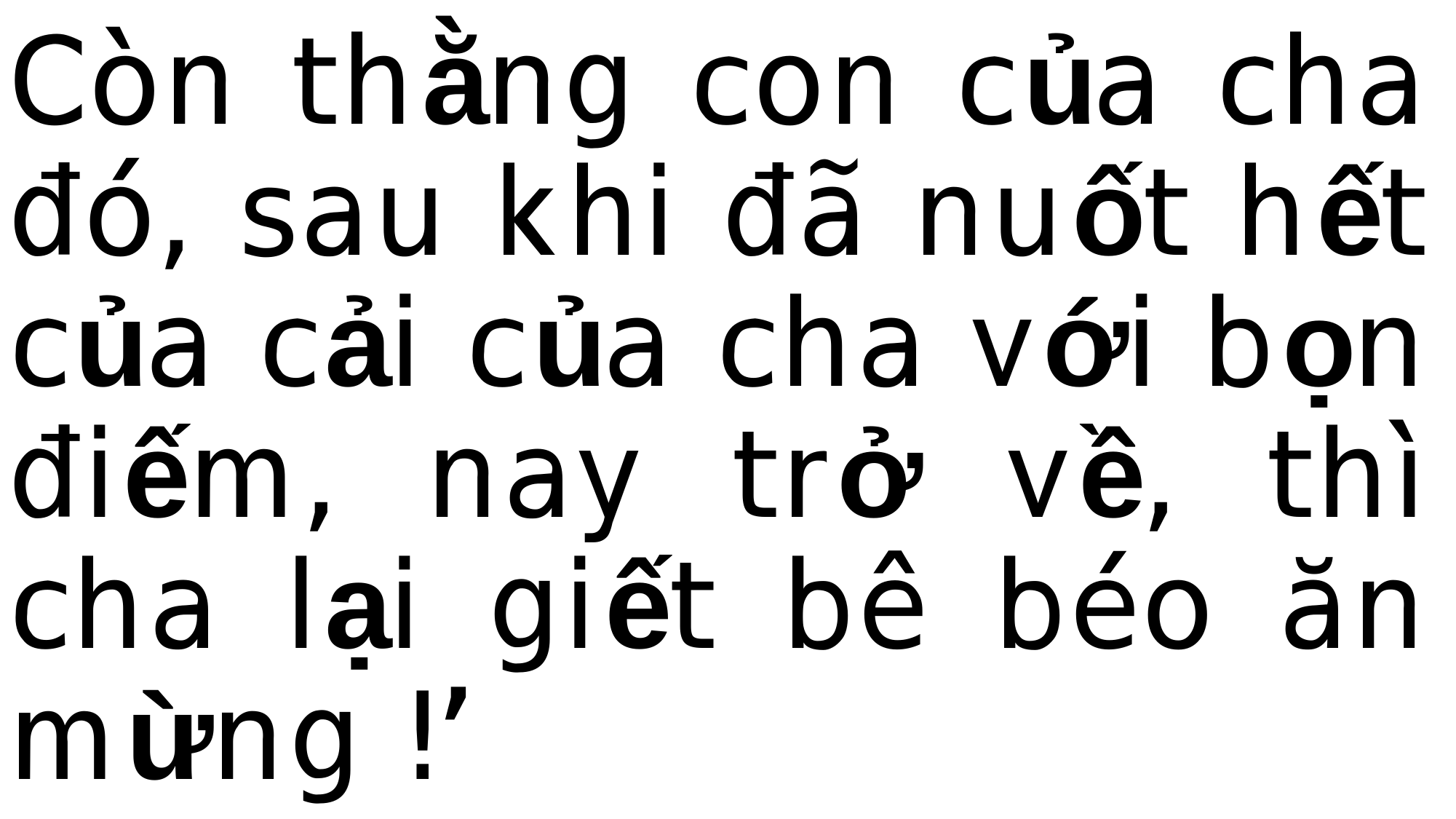

# Còn thằng con của cha đó, sau khi đã nuốt hết của cải của cha với bọn điếm, nay trở về, thì cha lại giết bê béo ăn mừng !’